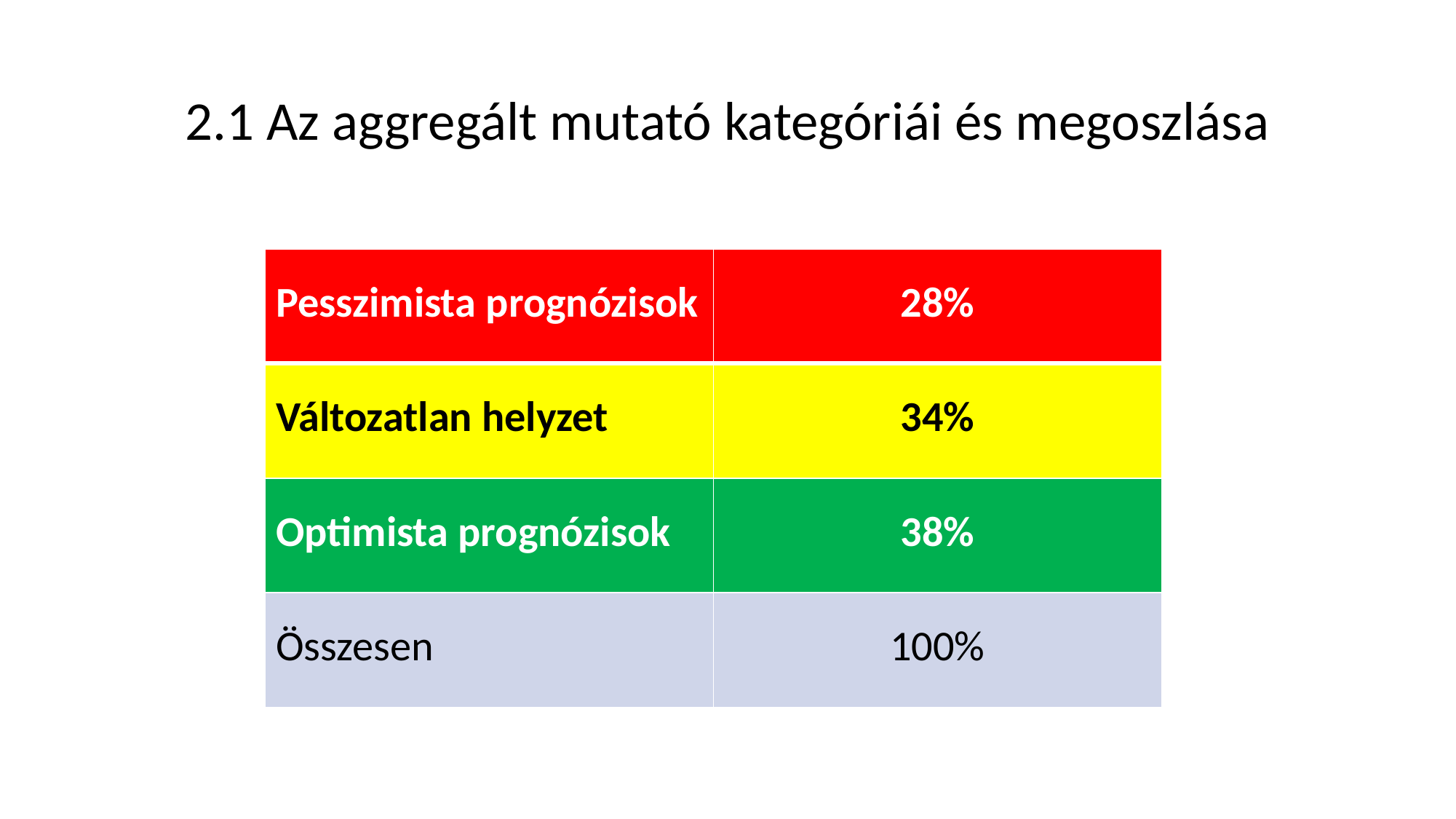

# 2.1 Az aggregált mutató kategóriái és megoszlása
| Pesszimista prognózisok | 28% |
| --- | --- |
| Változatlan helyzet | 34% |
| Optimista prognózisok | 38% |
| Összesen | 100% |